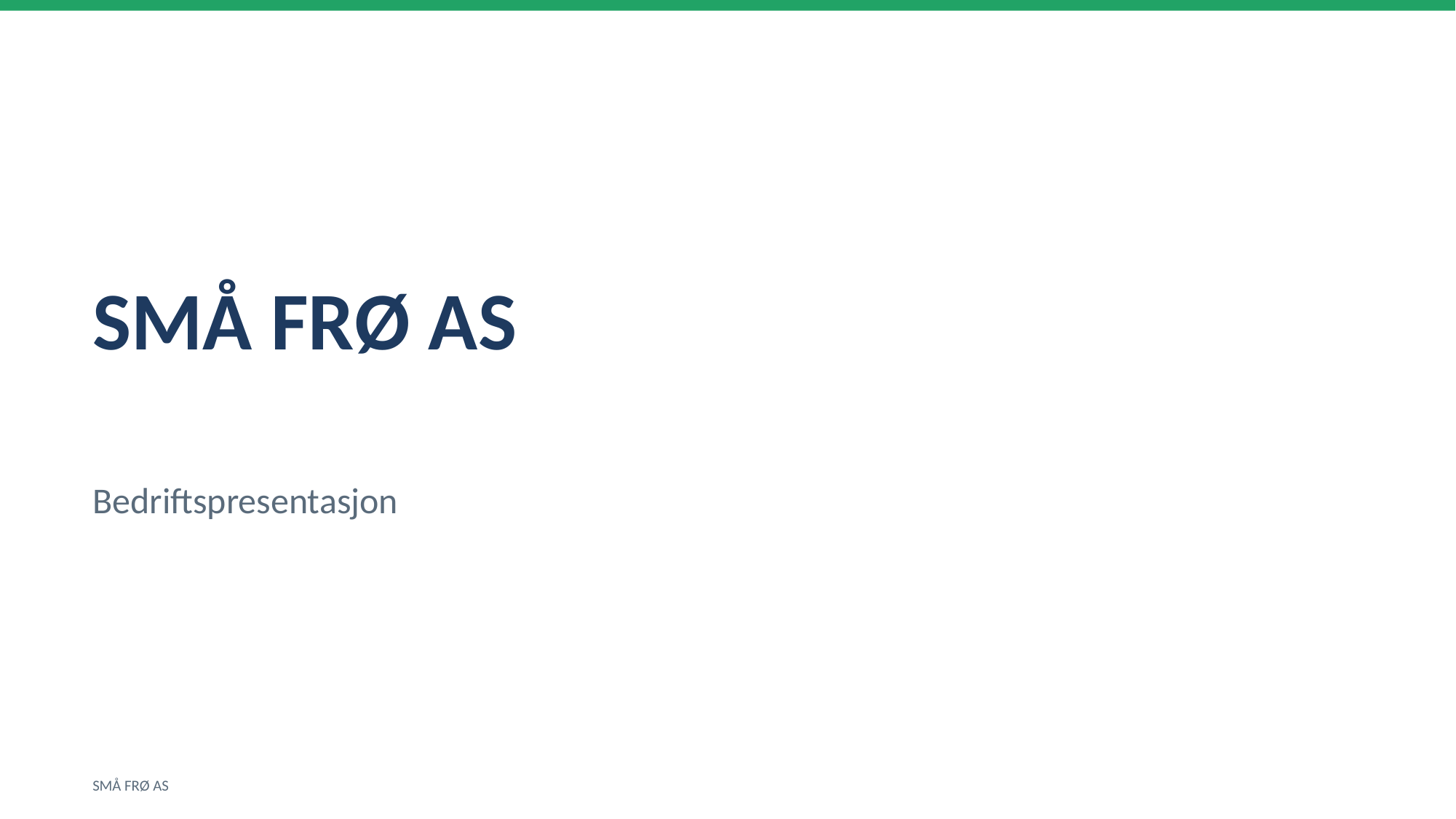

SMÅ FRØ AS
Bedriftspresentasjon
SMÅ FRØ AS